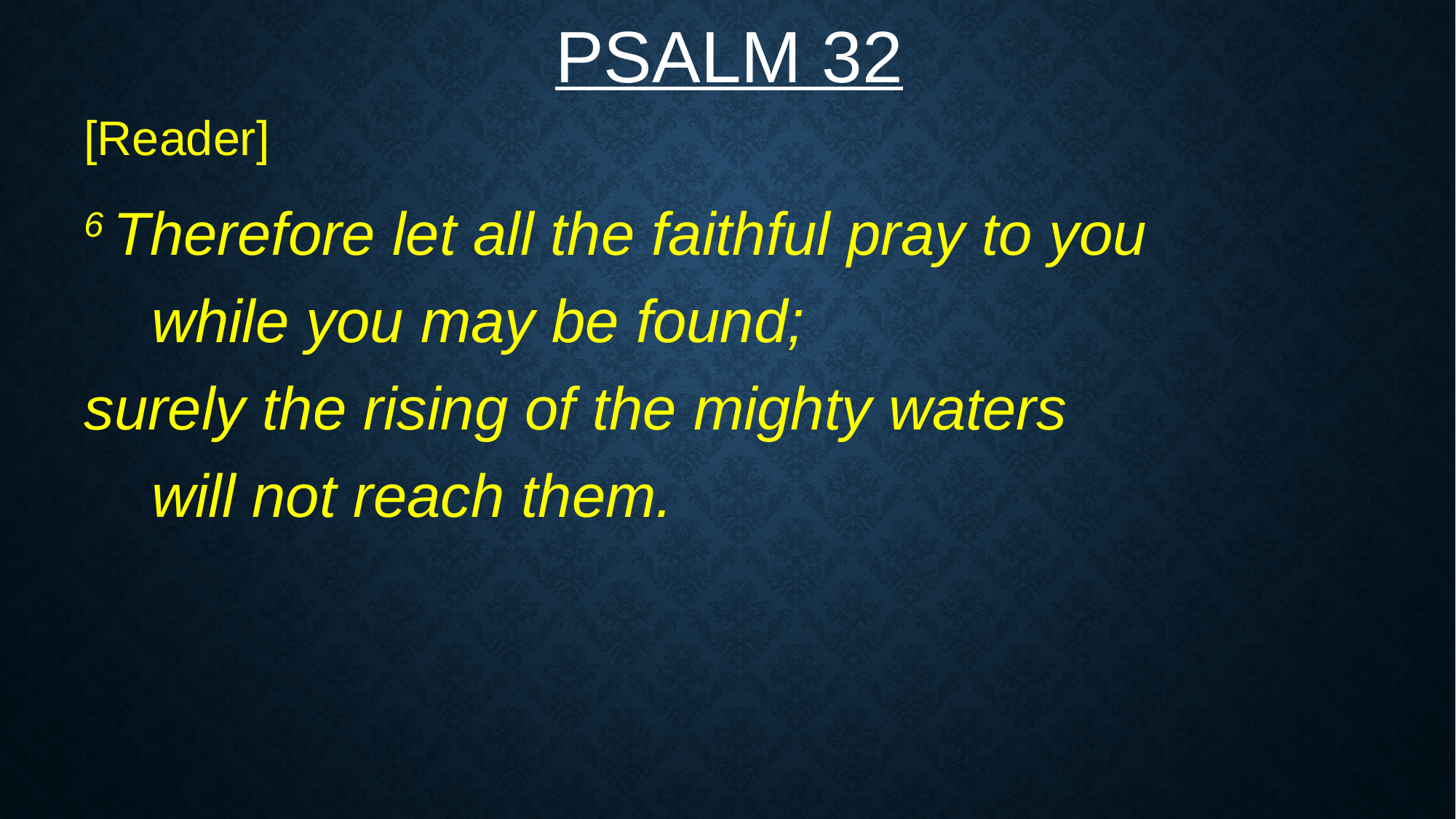

# Psalm 32
[Reader]
6 Therefore let all the faithful pray to you
    while you may be found;
surely the rising of the mighty waters
    will not reach them.